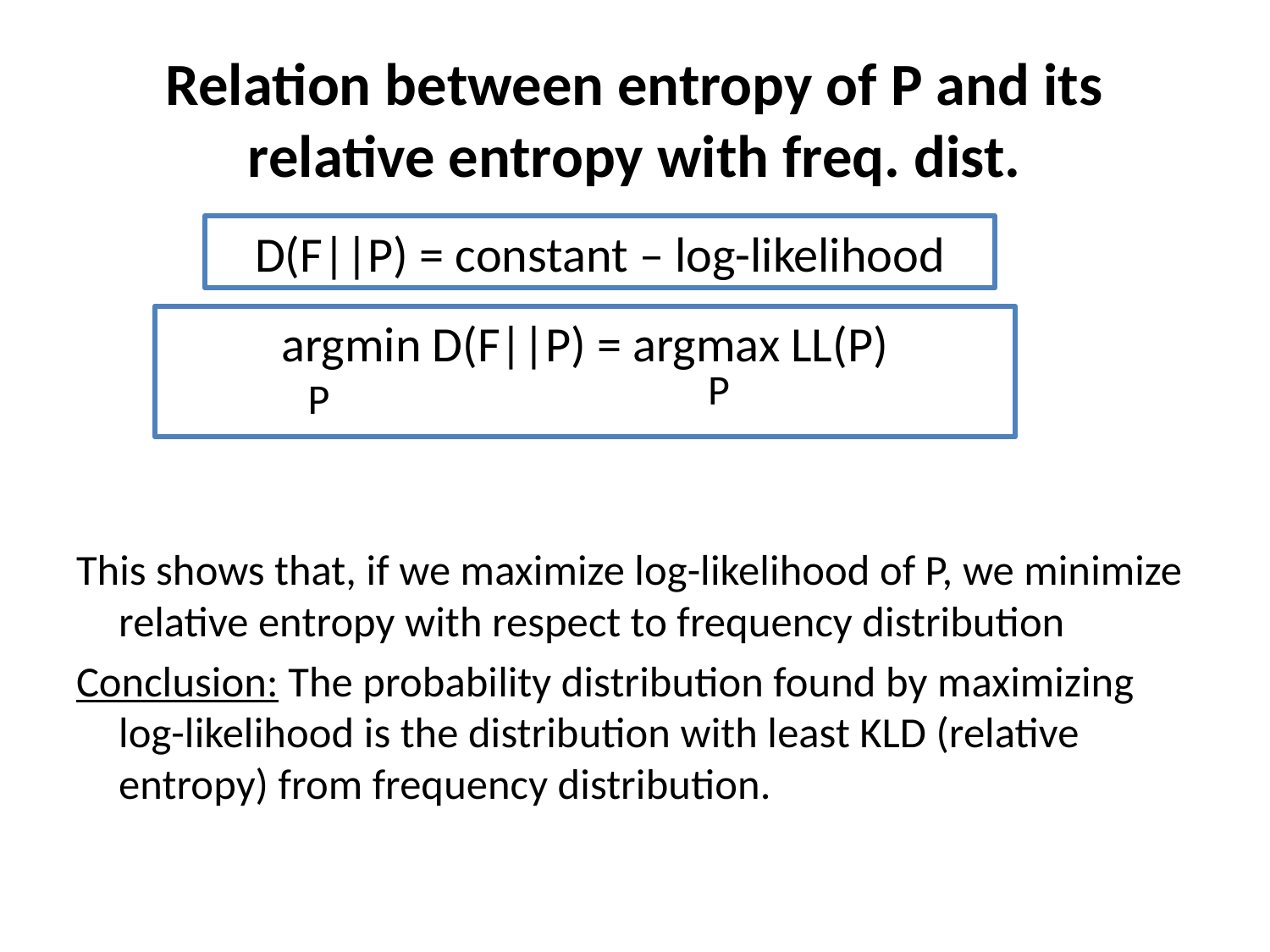

# Relation between entropy of P and its relative entropy with freq. dist.
D(F||P) = constant – log-likelihood
argmin D(F||P) = argmax LL(P)

P
P
This shows that, if we maximize log-likelihood of P, we minimize relative entropy with respect to frequency distribution
Conclusion: The probability distribution found by maximizing log-likelihood is the distribution with least KLD (relative entropy) from frequency distribution.